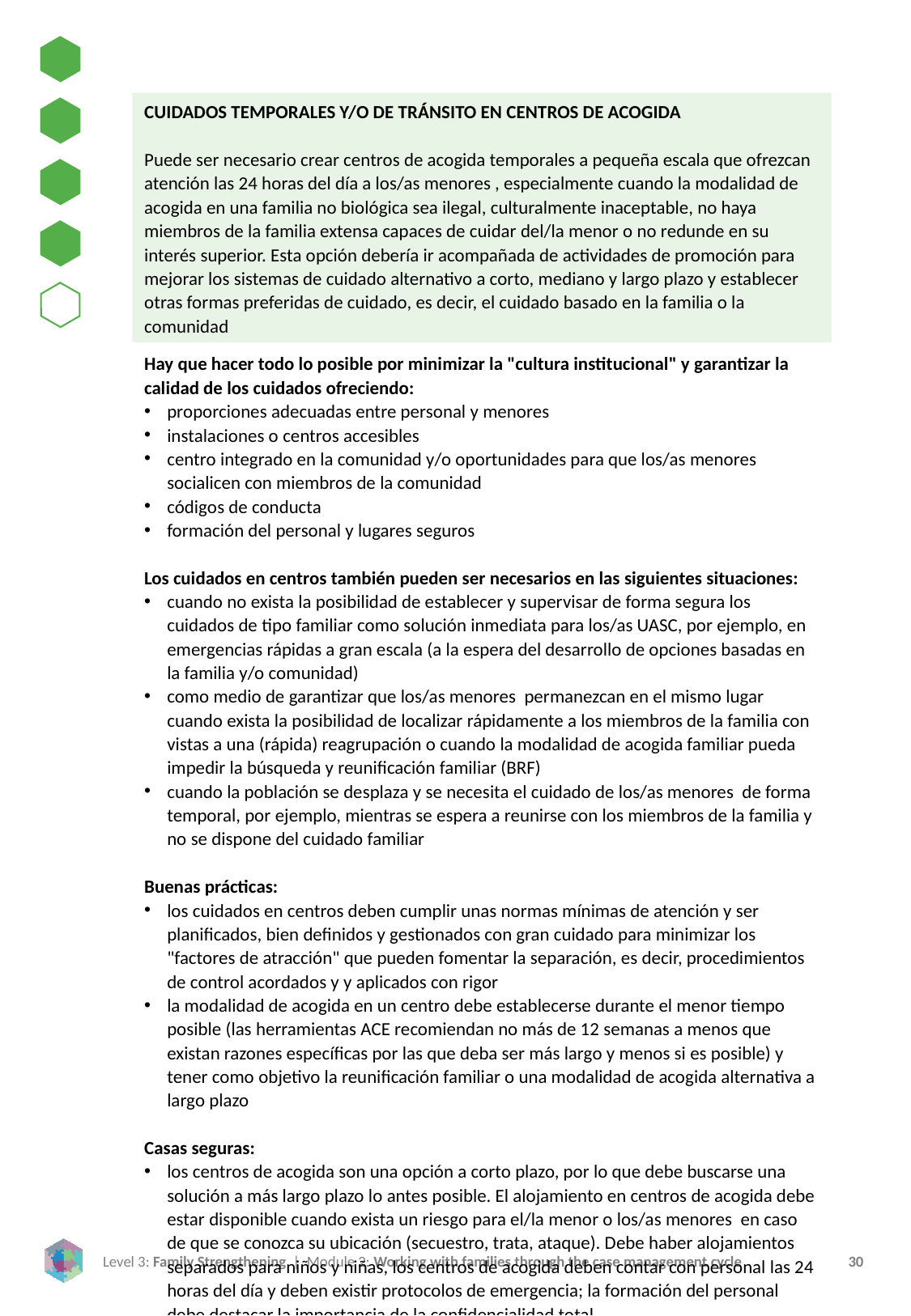

CUIDADOS TEMPORALES Y/O DE TRÁNSITO EN CENTROS DE ACOGIDA

Puede ser necesario crear centros de acogida temporales a pequeña escala que ofrezcan atención las 24 horas del día a los/as menores , especialmente cuando la modalidad de acogida en una familia no biológica sea ilegal, culturalmente inaceptable, no haya miembros de la familia extensa capaces de cuidar del/la menor o no redunde en su interés superior. Esta opción debería ir acompañada de actividades de promoción para mejorar los sistemas de cuidado alternativo a corto, mediano y largo plazo y establecer otras formas preferidas de cuidado, es decir, el cuidado basado en la familia o la comunidad

Hay que hacer todo lo posible por minimizar la "cultura institucional" y garantizar la calidad de los cuidados ofreciendo:
proporciones adecuadas entre personal y menores
instalaciones o centros accesibles
centro integrado en la comunidad y/o oportunidades para que los/as menores  socialicen con miembros de la comunidad
códigos de conducta
formación del personal y lugares seguros

Los cuidados en centros también pueden ser necesarios en las siguientes situaciones:
cuando no exista la posibilidad de establecer y supervisar de forma segura los cuidados de tipo familiar como solución inmediata para los/as UASC, por ejemplo, en emergencias rápidas a gran escala (a la espera del desarrollo de opciones basadas en la familia y/o comunidad)
como medio de garantizar que los/as menores  permanezcan en el mismo lugar cuando exista la posibilidad de localizar rápidamente a los miembros de la familia con vistas a una (rápida) reagrupación o cuando la modalidad de acogida familiar pueda impedir la búsqueda y reunificación familiar (BRF)
cuando la población se desplaza y se necesita el cuidado de los/as menores  de forma temporal, por ejemplo, mientras se espera a reunirse con los miembros de la familia y no se dispone del cuidado familiar

Buenas prácticas:
los cuidados en centros deben cumplir unas normas mínimas de atención y ser planificados, bien definidos y gestionados con gran cuidado para minimizar los "factores de atracción" que pueden fomentar la separación, es decir, procedimientos de control acordados y y aplicados con rigor
la modalidad de acogida en un centro debe establecerse durante el menor tiempo posible (las herramientas ACE recomiendan no más de 12 semanas a menos que existan razones específicas por las que deba ser más largo y menos si es posible) y tener como objetivo la reunificación familiar o una modalidad de acogida alternativa a largo plazo

Casas seguras:
los centros de acogida son una opción a corto plazo, por lo que debe buscarse una solución a más largo plazo lo antes posible. El alojamiento en centros de acogida debe estar disponible cuando exista un riesgo para el/la menor o los/as menores  en caso de que se conozca su ubicación (secuestro, trata, ataque). Debe haber alojamientos separados para niños y niñas, los centros de acogida deben contar con personal las 24 horas del día y deben existir protocolos de emergencia; la formación del personal debe destacar la importancia de la confidencialidad total